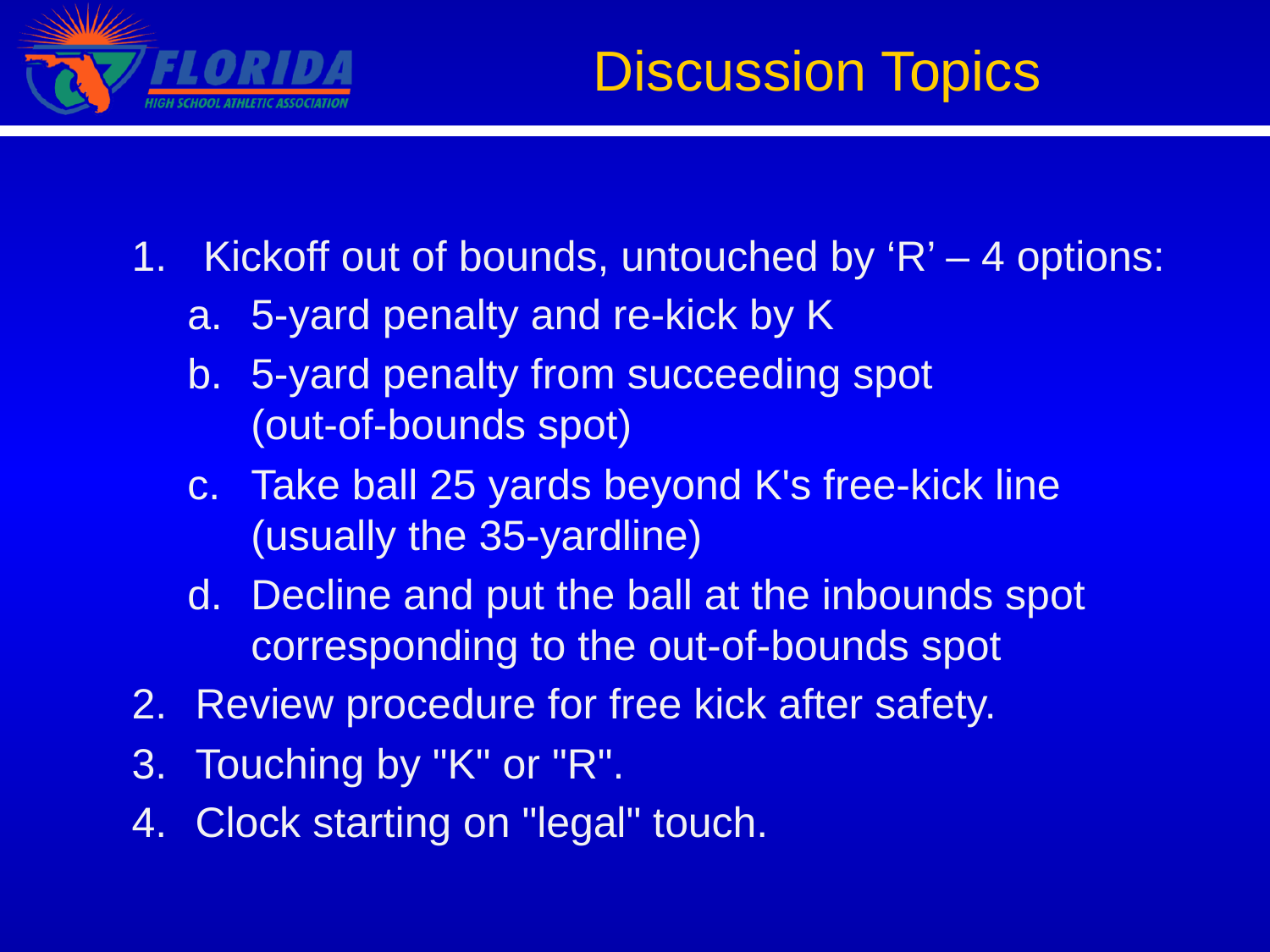

Discussion Topics
Kickoff out of bounds, untouched by ‘R’ – 4 options:
5-yard penalty and re-kick by K
5-yard penalty from succeeding spot
(out-of-bounds spot)
Take ball 25 yards beyond K's free-kick line (usually the 35-yardline)
Decline and put the ball at the inbounds spot corresponding to the out-of-bounds spot
Review procedure for free kick after safety.
Touching by "K" or "R".
Clock starting on "legal" touch.